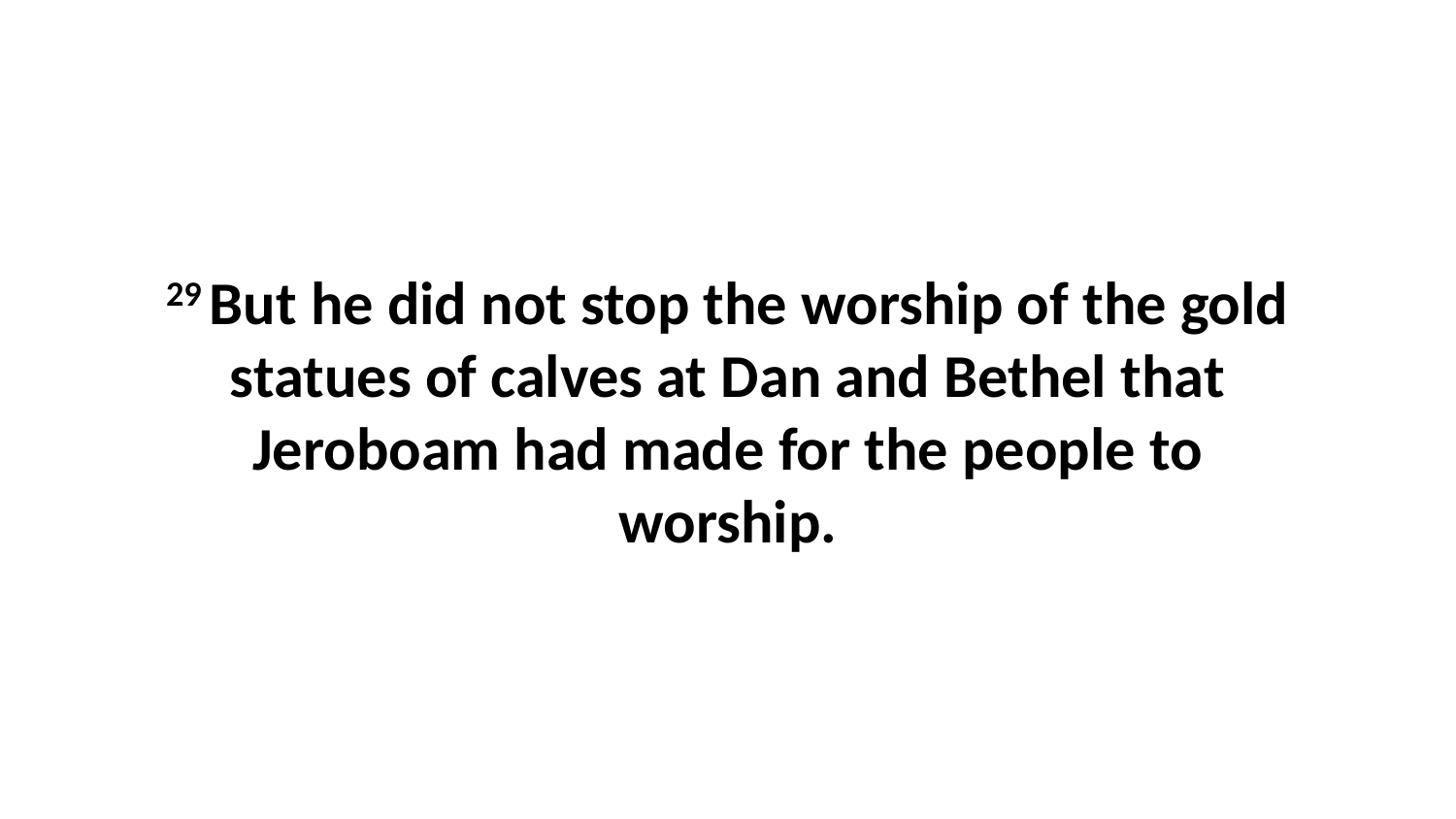

29 But he did not stop the worship of the gold statues of calves at Dan and Bethel that Jeroboam had made for the people to worship.